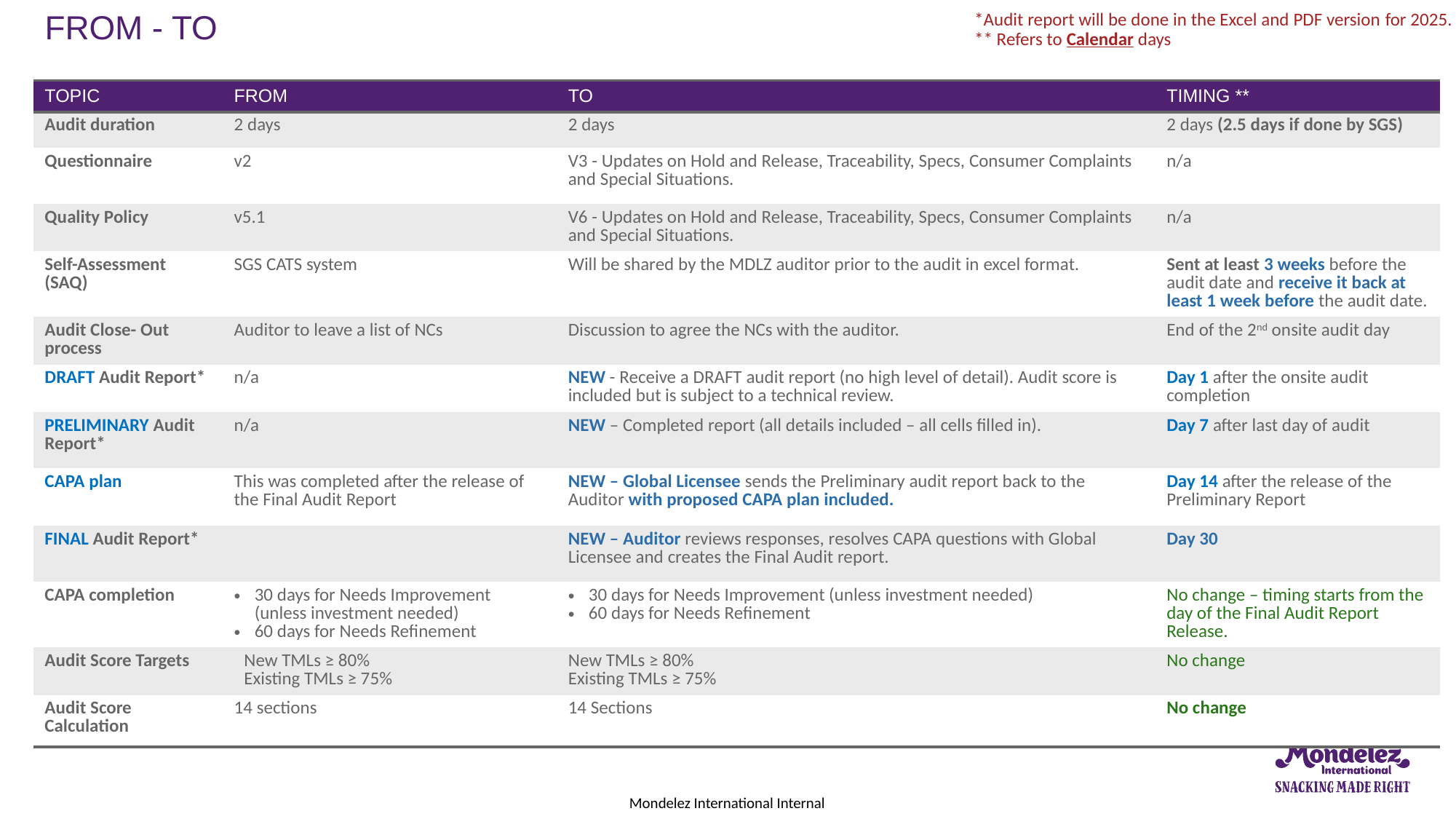

# From - to
*Audit report will be done in the Excel and PDF version for 2025.
** Refers to Calendar days
| topic | from | TO | Timing \*\* |
| --- | --- | --- | --- |
| Audit duration | 2 days | 2 days | 2 days (2.5 days if done by SGS) |
| Questionnaire | v2 | V3 - Updates on Hold and Release, Traceability, Specs, Consumer Complaints and Special Situations. | n/a |
| Quality Policy | v5.1 | V6 - Updates on Hold and Release, Traceability, Specs, Consumer Complaints and Special Situations. | n/a |
| Self-Assessment (SAQ) | SGS CATS system | Will be shared by the MDLZ auditor prior to the audit in excel format. | Sent at least 3 weeks before the audit date and receive it back at least 1 week before the audit date. |
| Audit Close- Out process | Auditor to leave a list of NCs | Discussion to agree the NCs with the auditor. | End of the 2nd onsite audit day |
| DRAFT Audit Report\* | n/a | NEW - Receive a DRAFT audit report (no high level of detail). Audit score is included but is subject to a technical review. | Day 1 after the onsite audit completion |
| PRELIMINARY Audit Report\* | n/a | NEW – Completed report (all details included – all cells filled in). | Day 7 after last day of audit |
| CAPA plan | This was completed after the release of the Final Audit Report | NEW – Global Licensee sends the Preliminary audit report back to the Auditor with proposed CAPA plan included. | Day 14 after the release of the Preliminary Report |
| FINAL Audit Report\* |  | NEW – Auditor reviews responses, resolves CAPA questions with Global Licensee and creates the Final Audit report. | Day 30 |
| CAPA completion | 30 days for Needs Improvement (unless investment needed) 60 days for Needs Refinement | 30 days for Needs Improvement (unless investment needed) 60 days for Needs Refinement | No change – timing starts from the day of the Final Audit Report Release. |
| Audit Score Targets | New TMLs ≥ 80% Existing TMLs ≥ 75% | New TMLs ≥ 80% Existing TMLs ≥ 75% | No change |
| Audit Score Calculation | 14 sections | 14 Sections | No change |